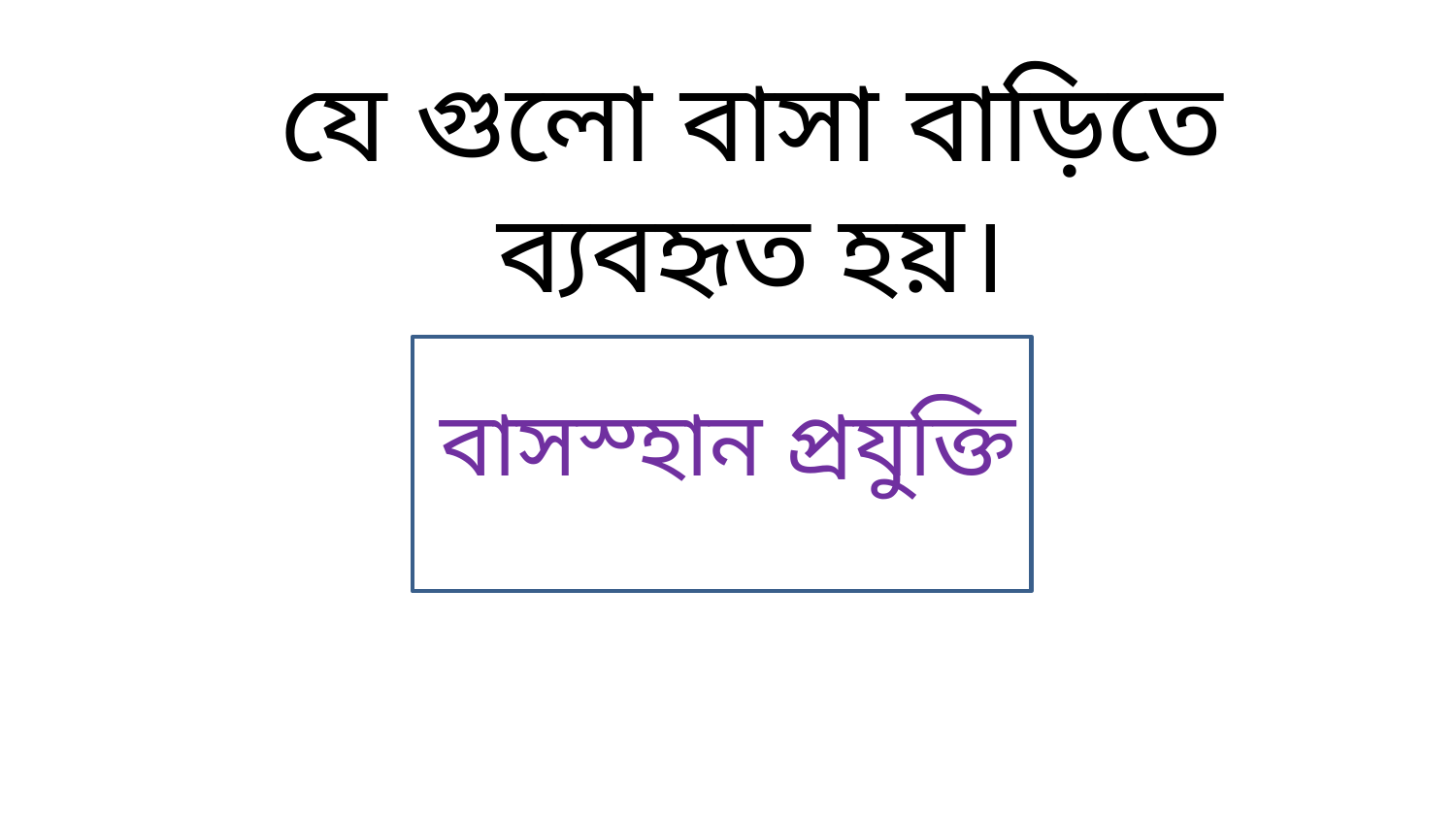

যে গুলো বাসা বাড়িতে ব্যবহৃত হয়।

বাসস্হান প্রযুক্তি